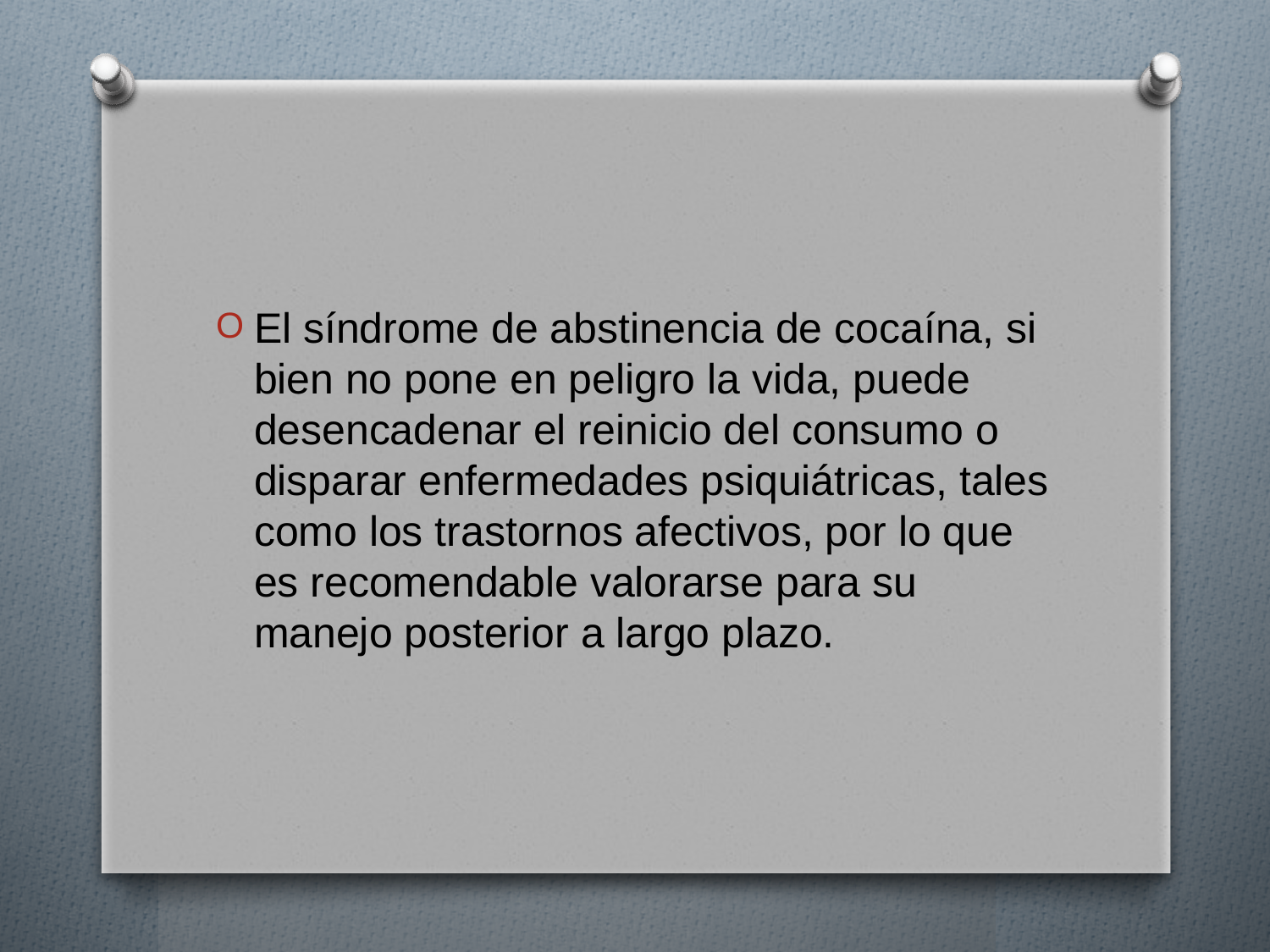

#
El síndrome de abstinencia de cocaína, si bien no pone en peligro la vida, puede desencadenar el reinicio del consumo o disparar enfermedades psiquiátricas, tales como los trastornos afectivos, por lo que es recomendable valorarse para su manejo posterior a largo plazo.